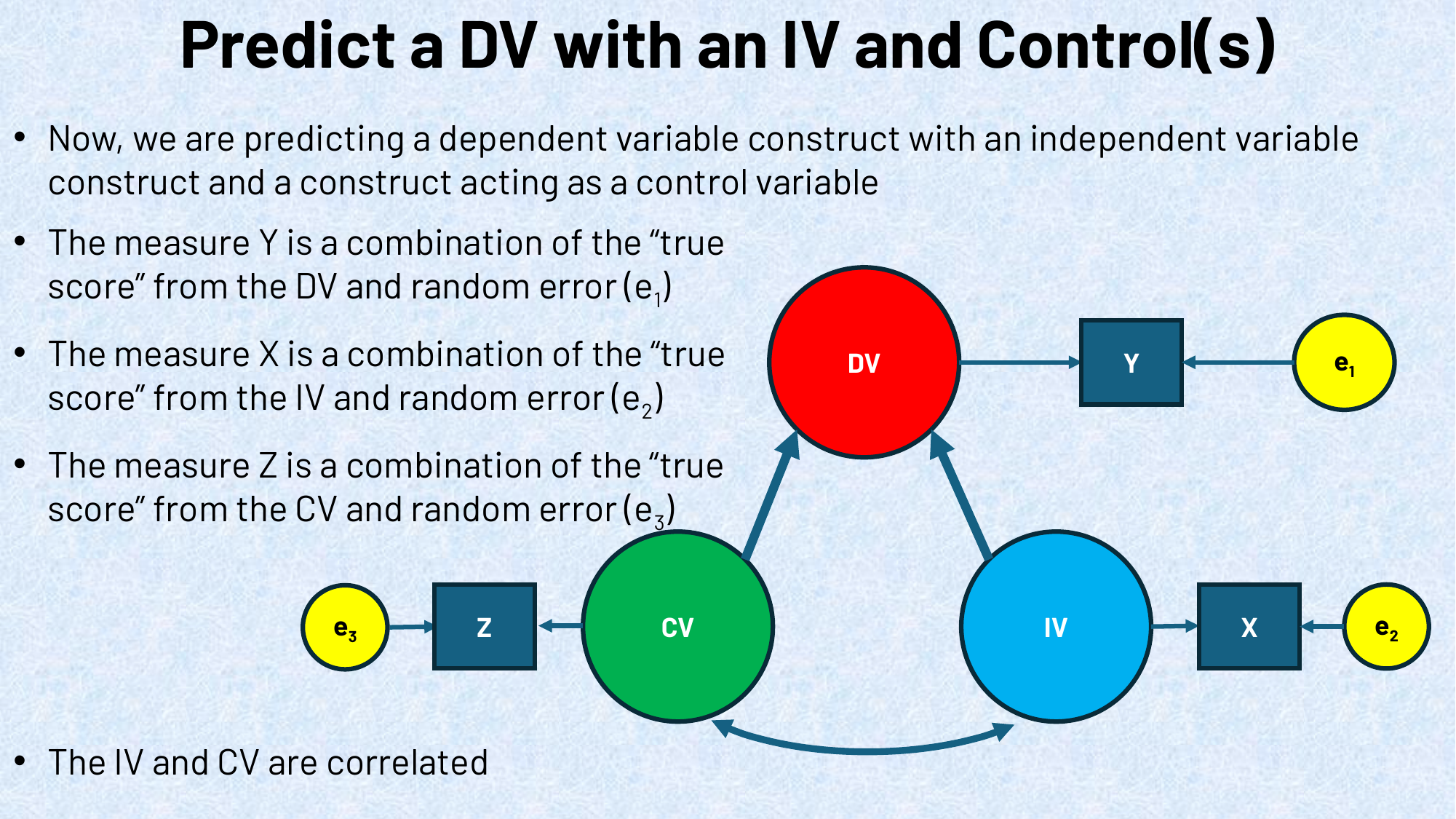

Predict a DV with an IV and Control(s)

The measure Y is a combination of the “true score” from the DV and random error (e1)
The measure X is a combination of the “true score” from the IV and random error (e2)
The measure Z is a combination of the “true score” from the CV and random error (e3)

The IV and CV are correlated

Now, we are predicting a dependent variable construct with an independent variable construct and a construct acting as a control variable
DV
e1
Y
CV
IV
Z
X
e2

e3